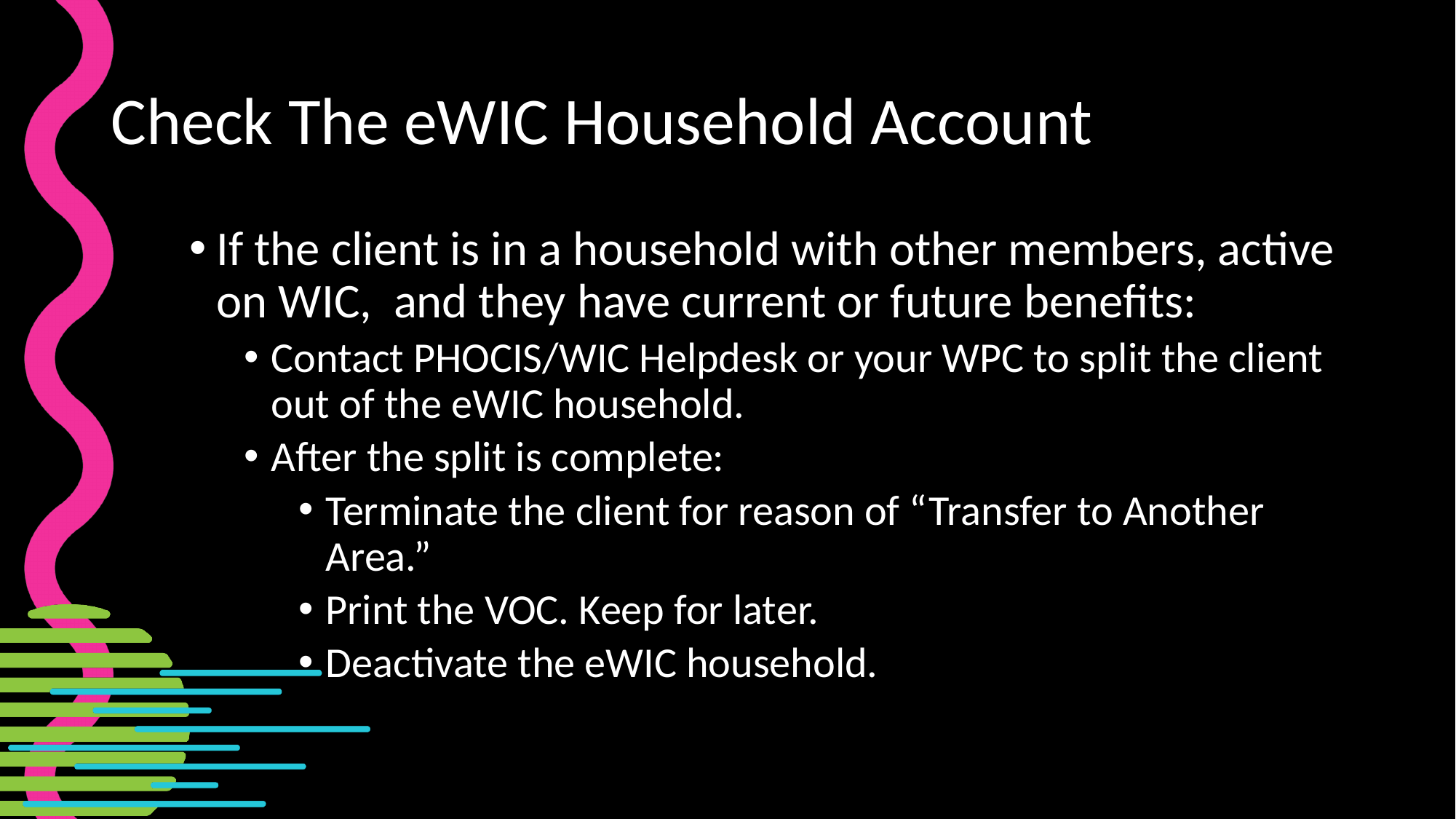

# Check The eWIC Household Account
If the client is in a household with other members, active on WIC,  and they have current or future benefits:
Contact PHOCIS/WIC Helpdesk or your WPC to split the client out of the eWIC household.
After the split is complete:
Terminate the client for reason of “Transfer to Another Area.”
Print the VOC. Keep for later.
Deactivate the eWIC household.